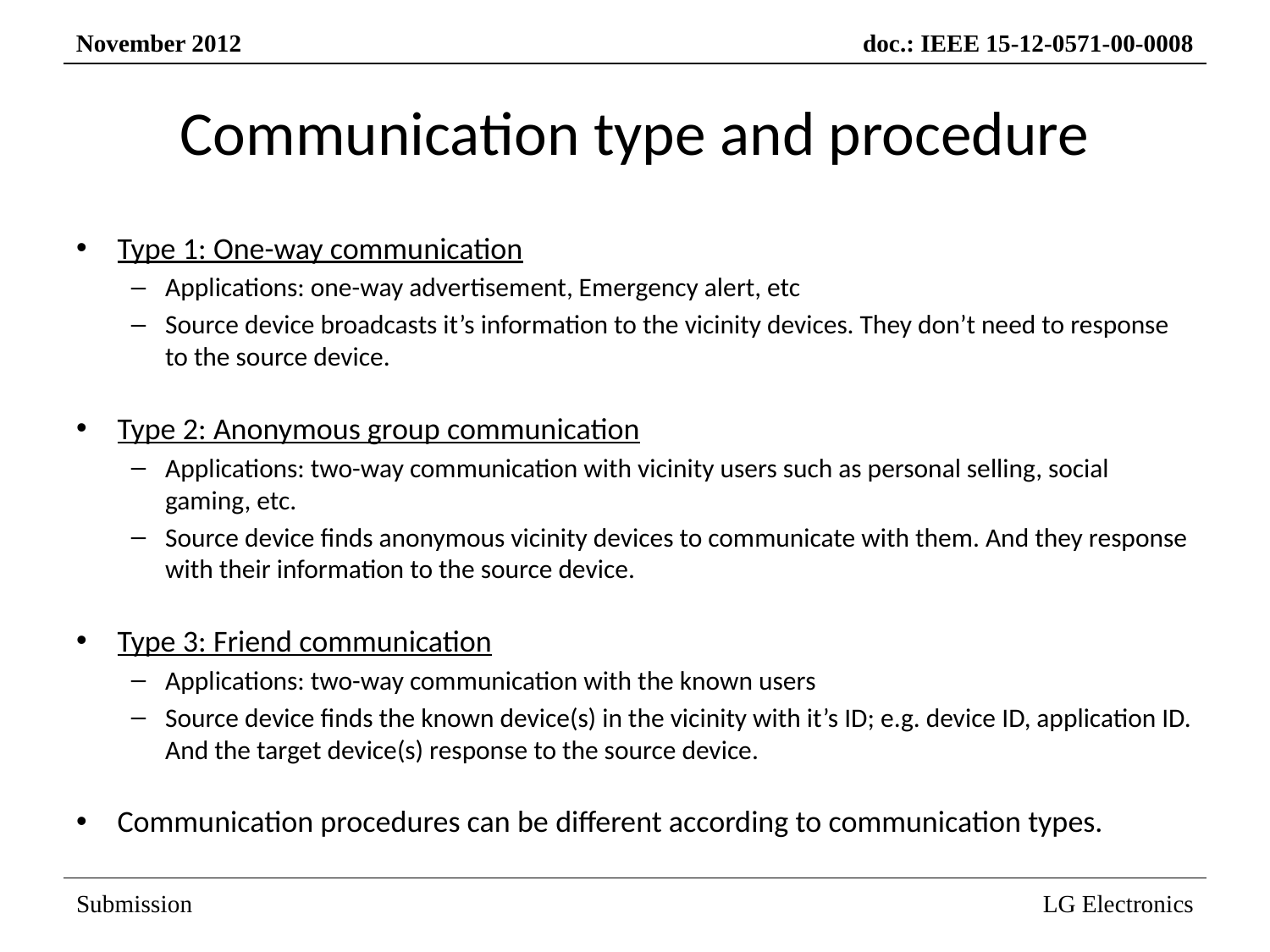

# Communication type and procedure
Type 1: One-way communication
Applications: one-way advertisement, Emergency alert, etc
Source device broadcasts it’s information to the vicinity devices. They don’t need to response to the source device.

Type 2: Anonymous group communication
Applications: two-way communication with vicinity users such as personal selling, social gaming, etc.
Source device finds anonymous vicinity devices to communicate with them. And they response with their information to the source device.

Type 3: Friend communication
Applications: two-way communication with the known users
Source device finds the known device(s) in the vicinity with it’s ID; e.g. device ID, application ID. And the target device(s) response to the source device.

Communication procedures can be different according to communication types.